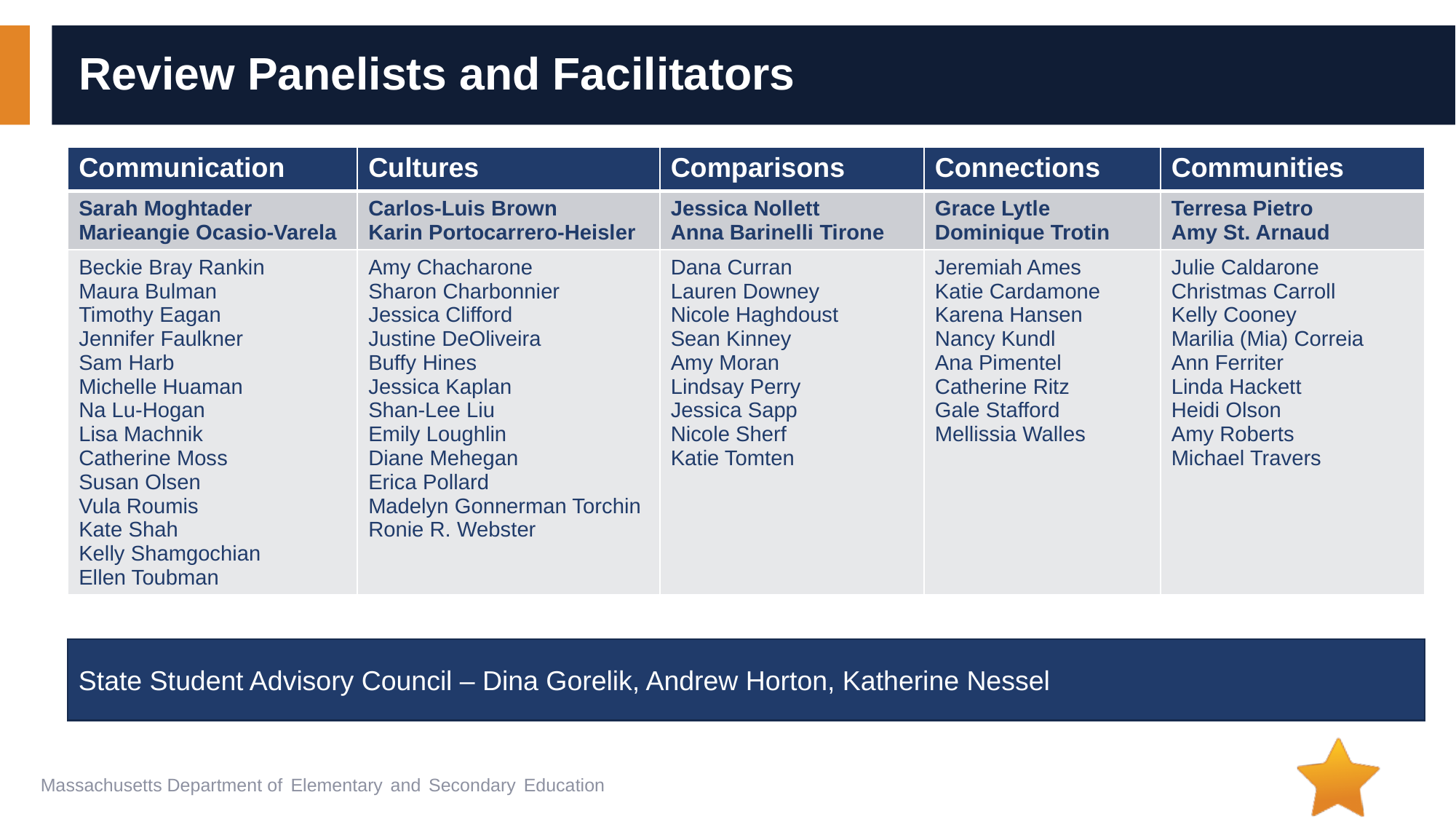

# Review Panelists and Facilitators
| Communication | Cultures | Comparisons | Connections | Communities |
| --- | --- | --- | --- | --- |
| Sarah Moghtader Marieangie Ocasio-Varela | Carlos-Luis Brown Karin Portocarrero-Heisler | Jessica Nollett Anna Barinelli Tirone | Grace Lytle Dominique Trotin | Terresa Pietro Amy St. Arnaud |
| Beckie Bray Rankin Maura Bulman Timothy Eagan Jennifer Faulkner Sam Harb Michelle Huaman Na Lu-Hogan Lisa Machnik Catherine Moss Susan Olsen Vula Roumis Kate Shah Kelly Shamgochian Ellen Toubman | Amy Chacharone Sharon Charbonnier Jessica Clifford Justine DeOliveira Buffy Hines Jessica Kaplan Shan-Lee Liu Emily Loughlin Diane Mehegan Erica Pollard Madelyn Gonnerman Torchin Ronie R. Webster | Dana Curran Lauren Downey Nicole Haghdoust Sean Kinney Amy Moran Lindsay Perry Jessica Sapp Nicole Sherf Katie Tomten | Jeremiah Ames Katie Cardamone Karena Hansen Nancy Kundl Ana Pimentel Catherine Ritz Gale Stafford Mellissia Walles | Julie Caldarone Christmas Carroll Kelly Cooney Marilia (Mia) Correia Ann Ferriter Linda Hackett Heidi Olson Amy Roberts Michael Travers |
State Student Advisory Council – Dina Gorelik, Andrew Horton, Katherine Nessel